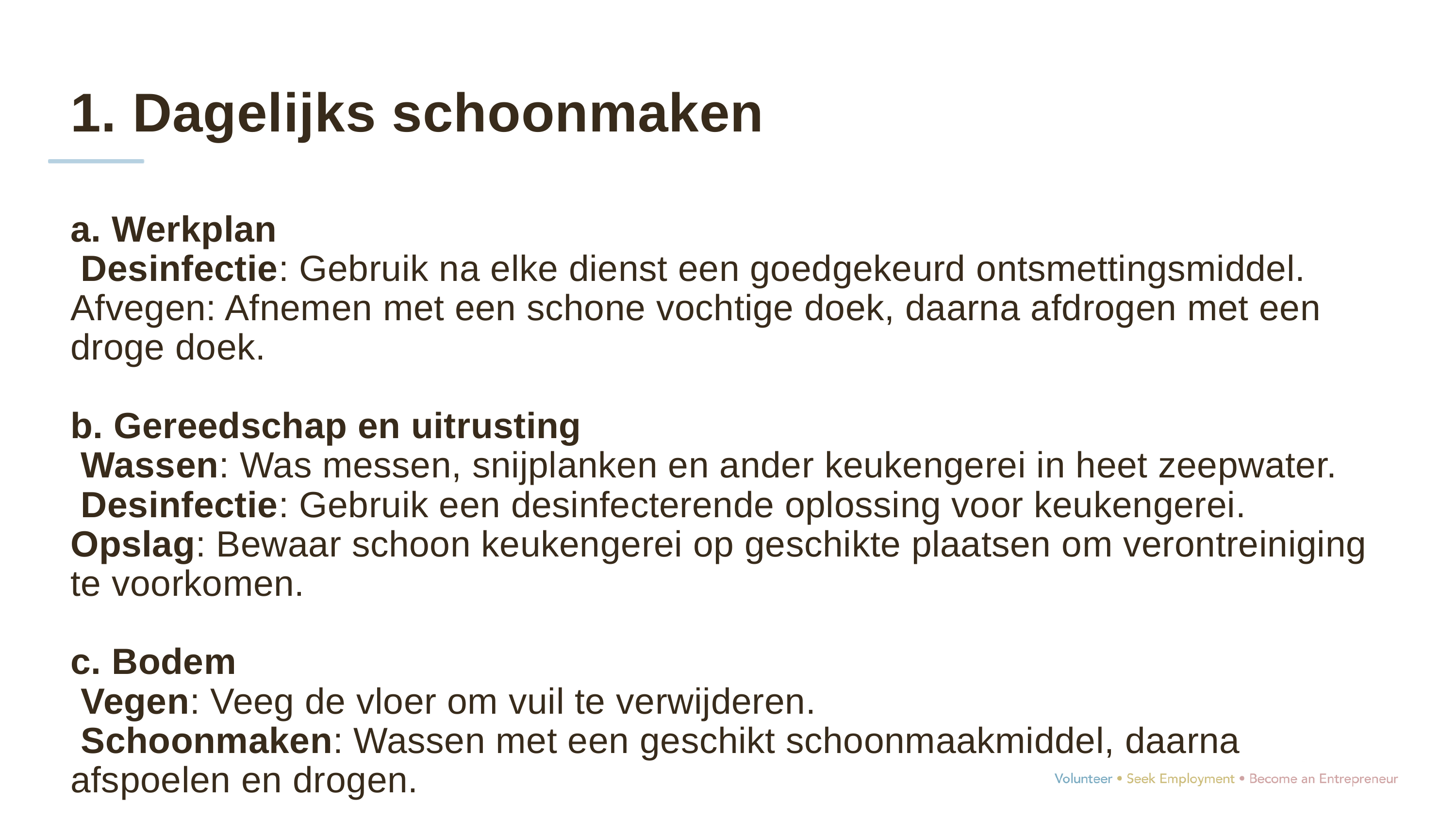

1. Dagelijks schoonmaken

a. Werkplan
 Desinfectie: Gebruik na elke dienst een goedgekeurd ontsmettingsmiddel.
Afvegen: Afnemen met een schone vochtige doek, daarna afdrogen met een droge doek.

b. Gereedschap en uitrusting
 Wassen: Was messen, snijplanken en ander keukengerei in heet zeepwater.
 Desinfectie: Gebruik een desinfecterende oplossing voor keukengerei.
Opslag: Bewaar schoon keukengerei op geschikte plaatsen om verontreiniging te voorkomen.

c. Bodem
 Vegen: Veeg de vloer om vuil te verwijderen.
 Schoonmaken: Wassen met een geschikt schoonmaakmiddel, daarna afspoelen en drogen.